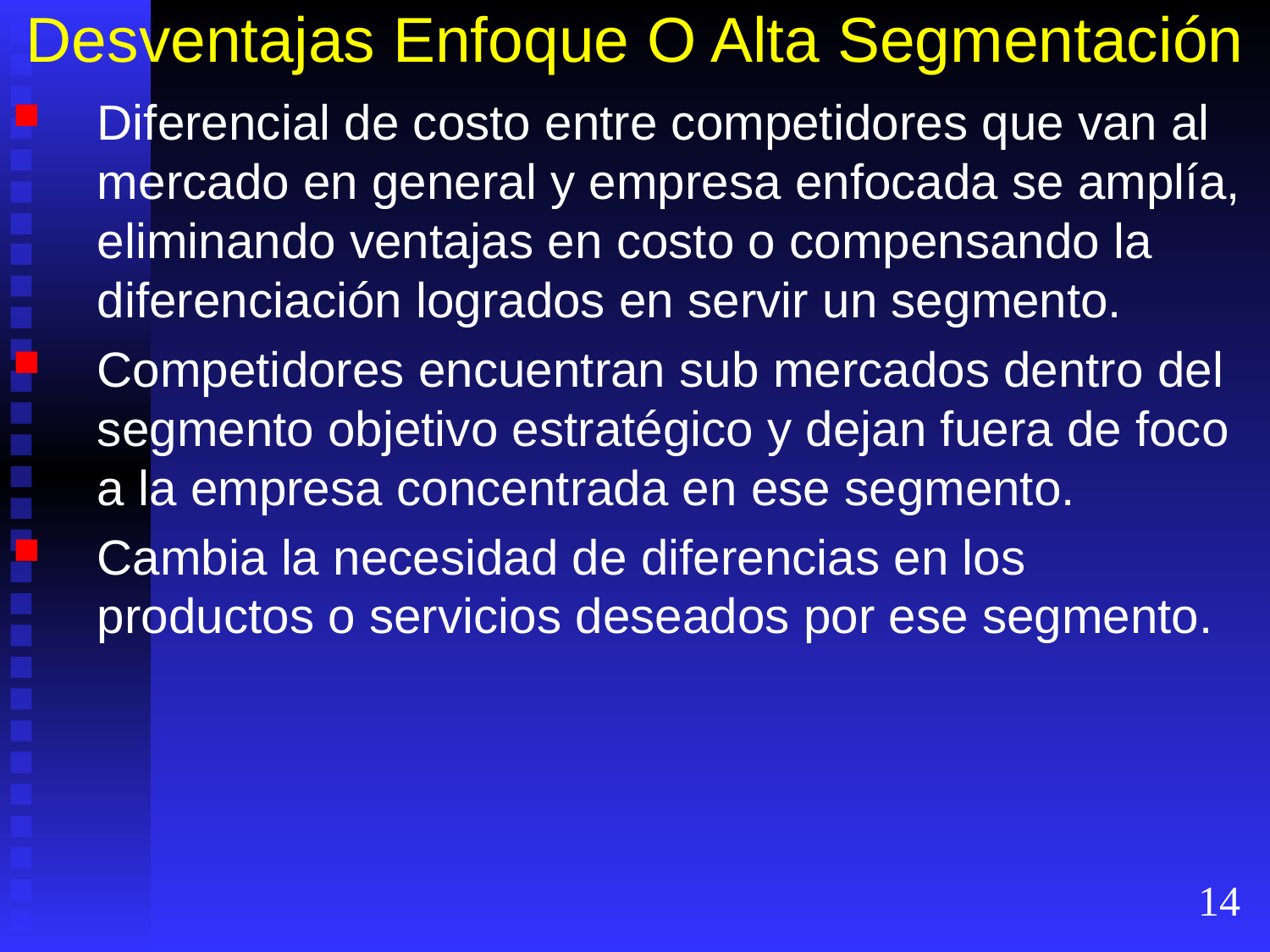

# Desventajas Enfoque O Alta Segmentación
Diferencial de costo entre competidores que van al mercado en general y empresa enfocada se amplía, eliminando ventajas en costo o compensando la diferenciación logrados en servir un segmento.
Competidores encuentran sub mercados dentro del segmento objetivo estratégico y dejan fuera de foco a la empresa concentrada en ese segmento.
Cambia la necesidad de diferencias en los productos o servicios deseados por ese segmento.
14